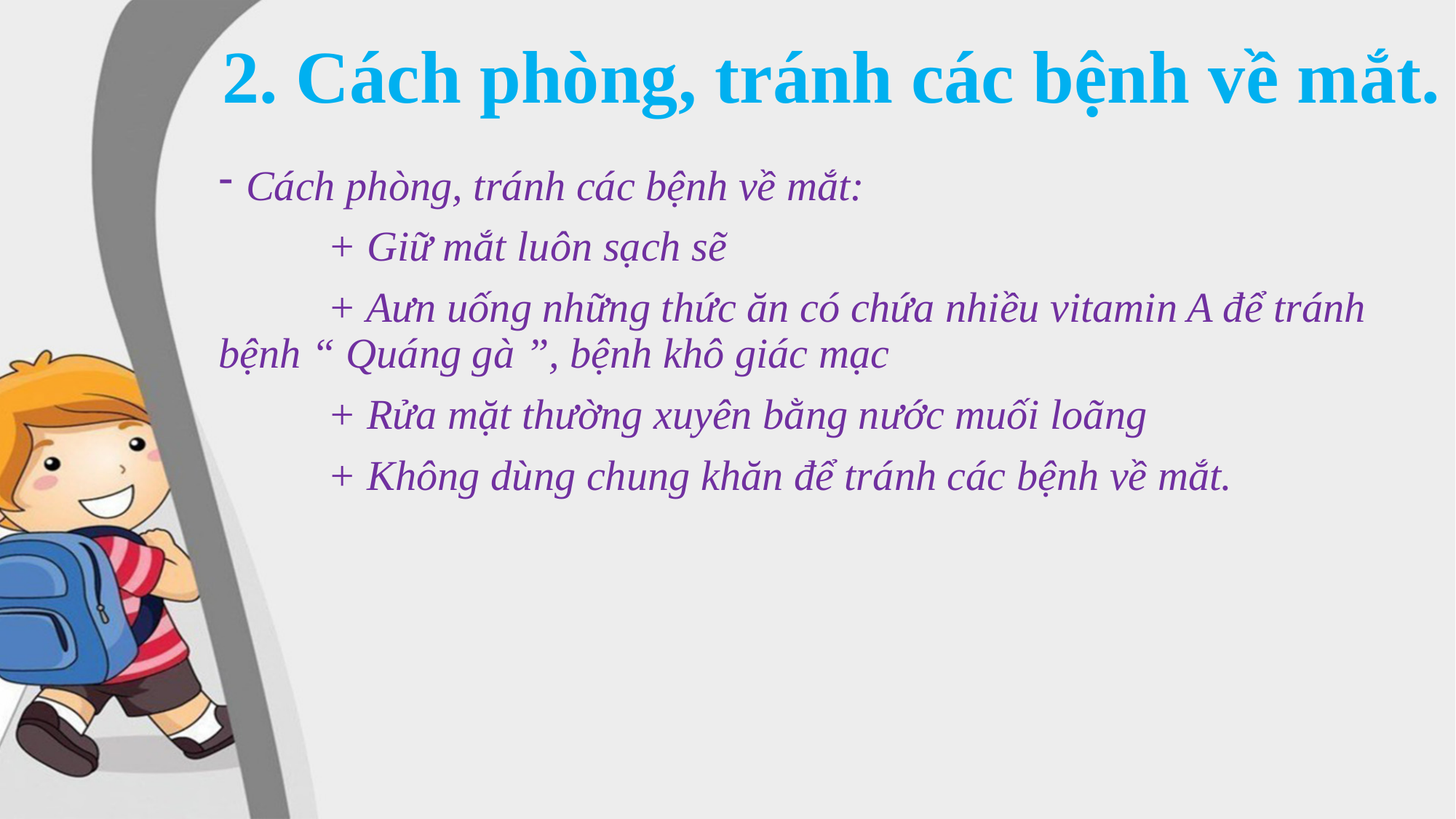

# 2. Cách phòng, tránh các bệnh về mắt.
Cách phòng, tránh các bệnh về mắt:
	+ Giữ mắt luôn sạch sẽ
	+ Aưn uống những thức ăn có chứa nhiều vitamin A để tránh bệnh “ Quáng gà ”, bệnh khô giác mạc
	+ Rửa mặt thường xuyên bằng nước muối loãng
	+ Không dùng chung khăn để tránh các bệnh về mắt.